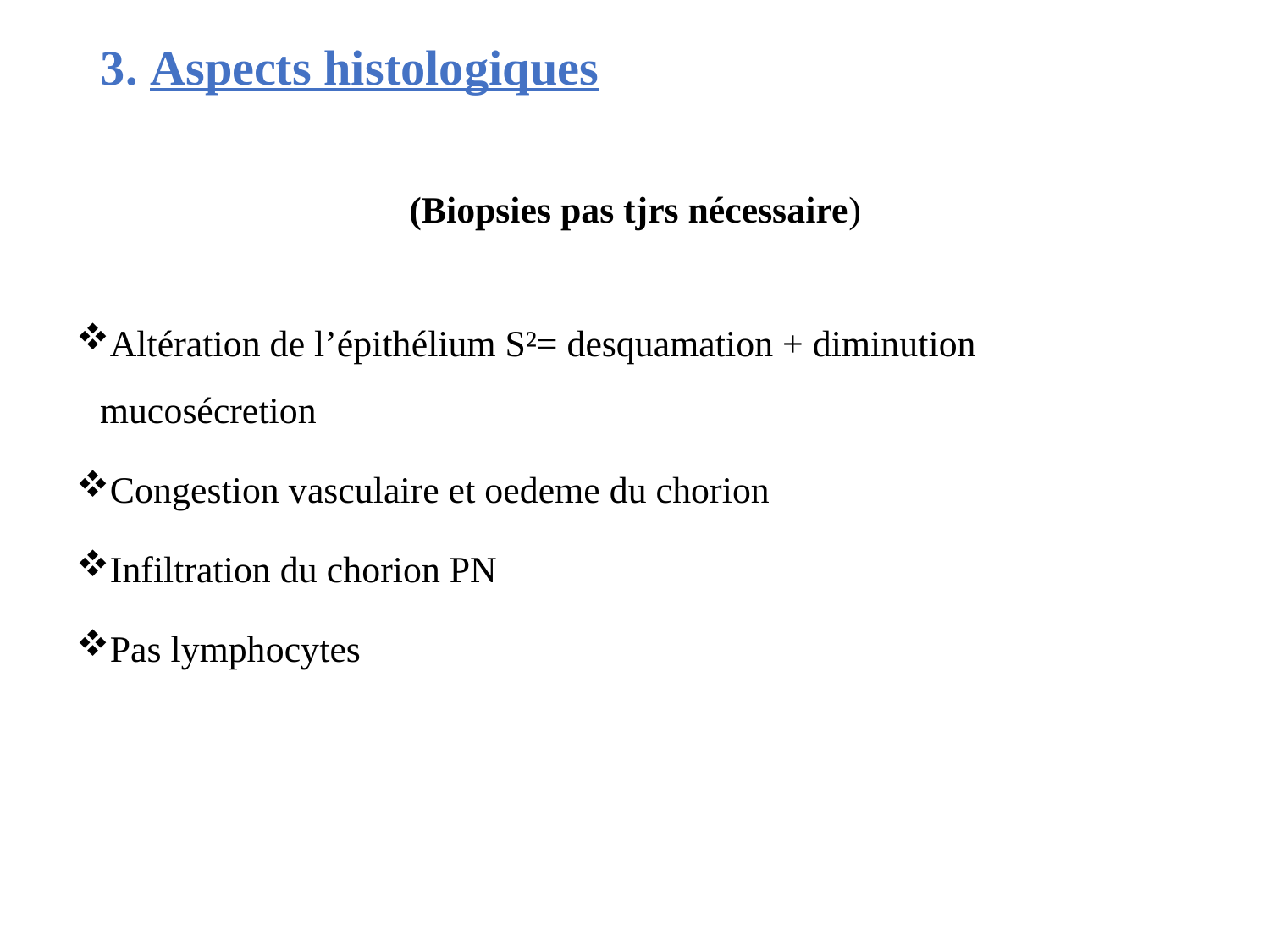

3. Aspects histologiques

(Biopsies pas tjrs nécessaire)

Altération de l’épithélium S²= desquamation + diminution mucosécretion
Congestion vasculaire et oedeme du chorion
Infiltration du chorion PN
Pas lymphocytes